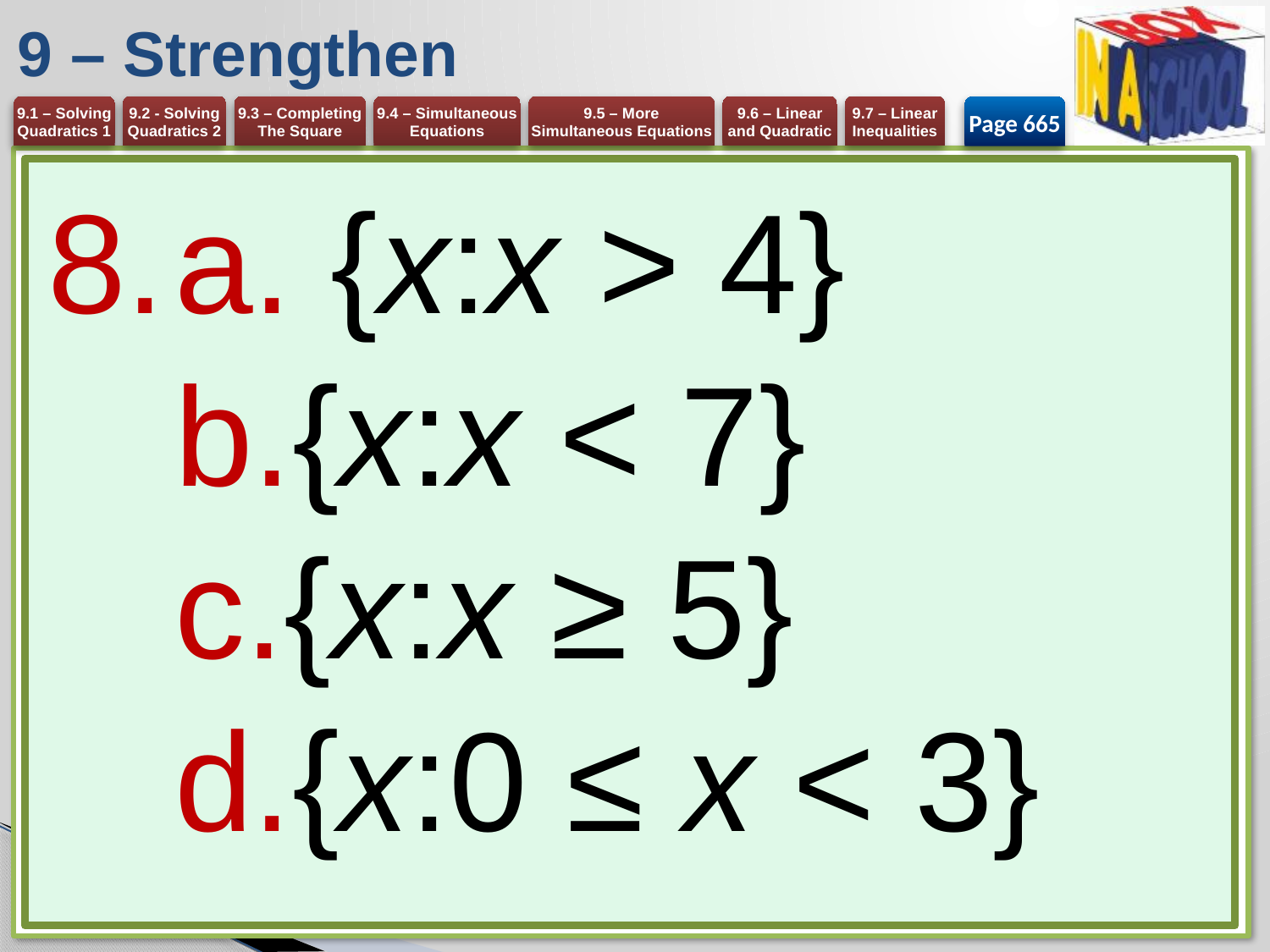

# 9 – Strengthen
Page 665
a. {x:x > 4}
{x:x < 7}
{x:x ≥ 5}
{x:0 ≤ x < 3}